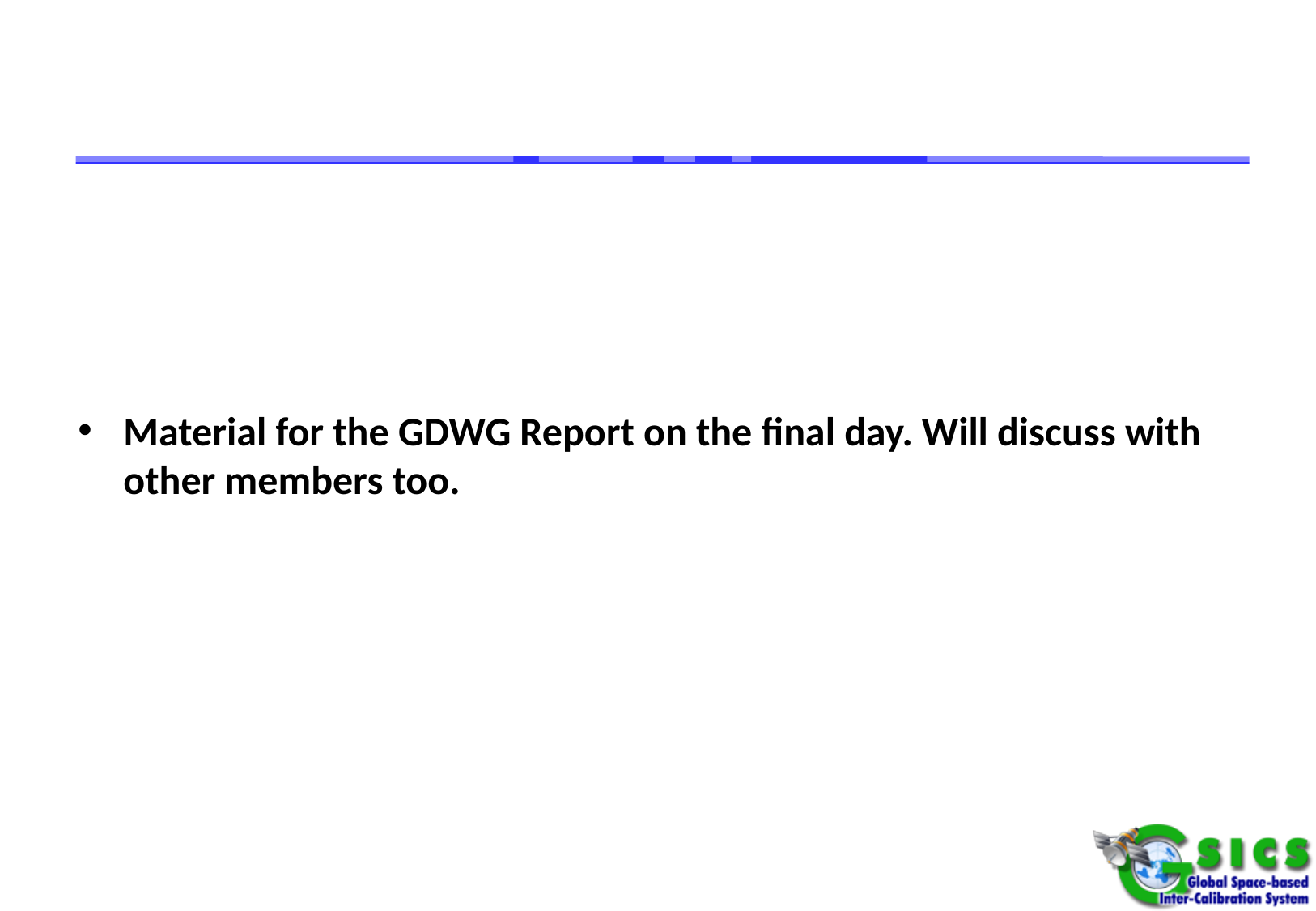

#
Material for the GDWG Report on the final day. Will discuss with other members too.